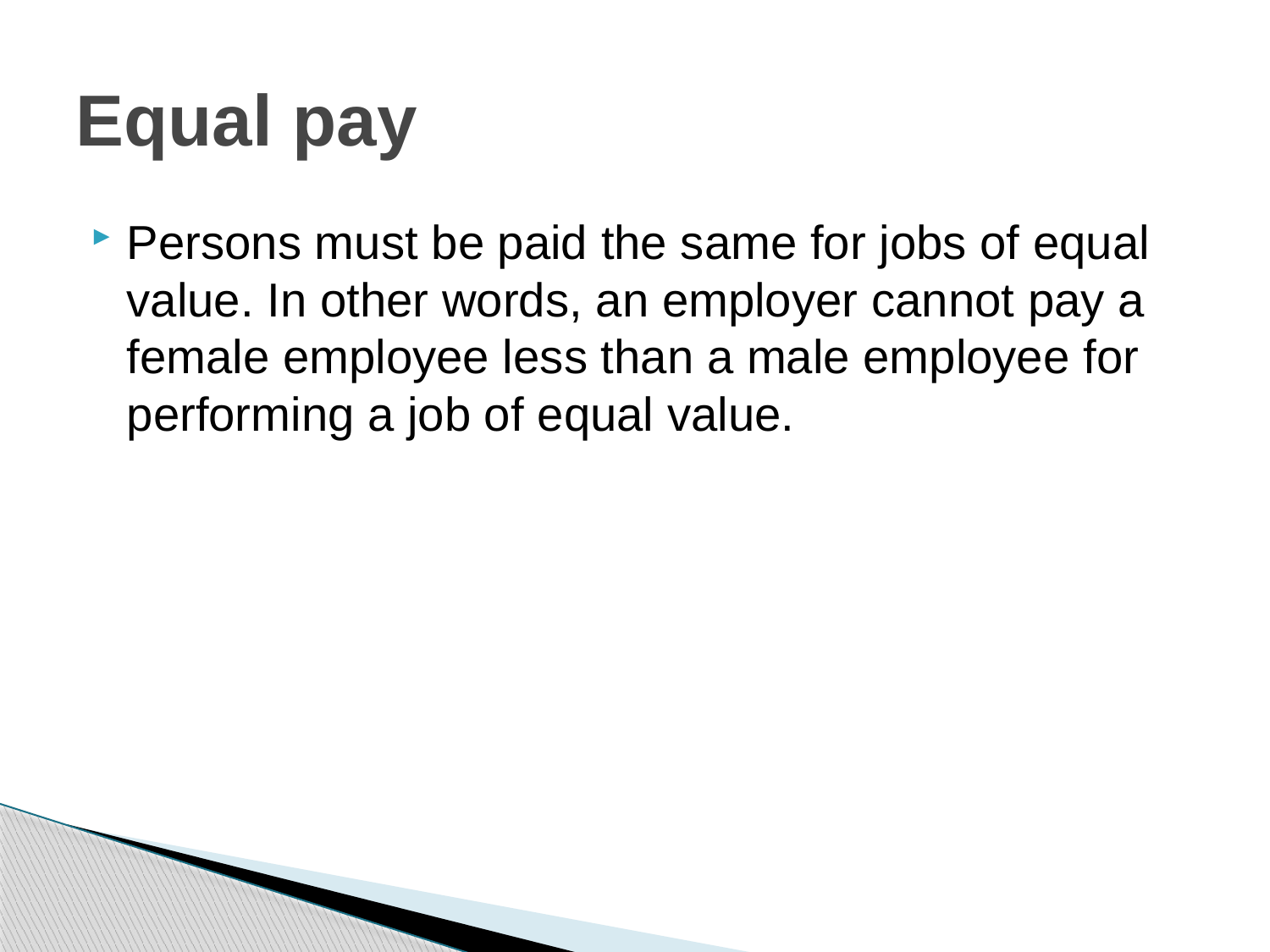

# Equal pay
Persons must be paid the same for jobs of equal value. In other words, an employer cannot pay a female employee less than a male employee for performing a job of equal value.